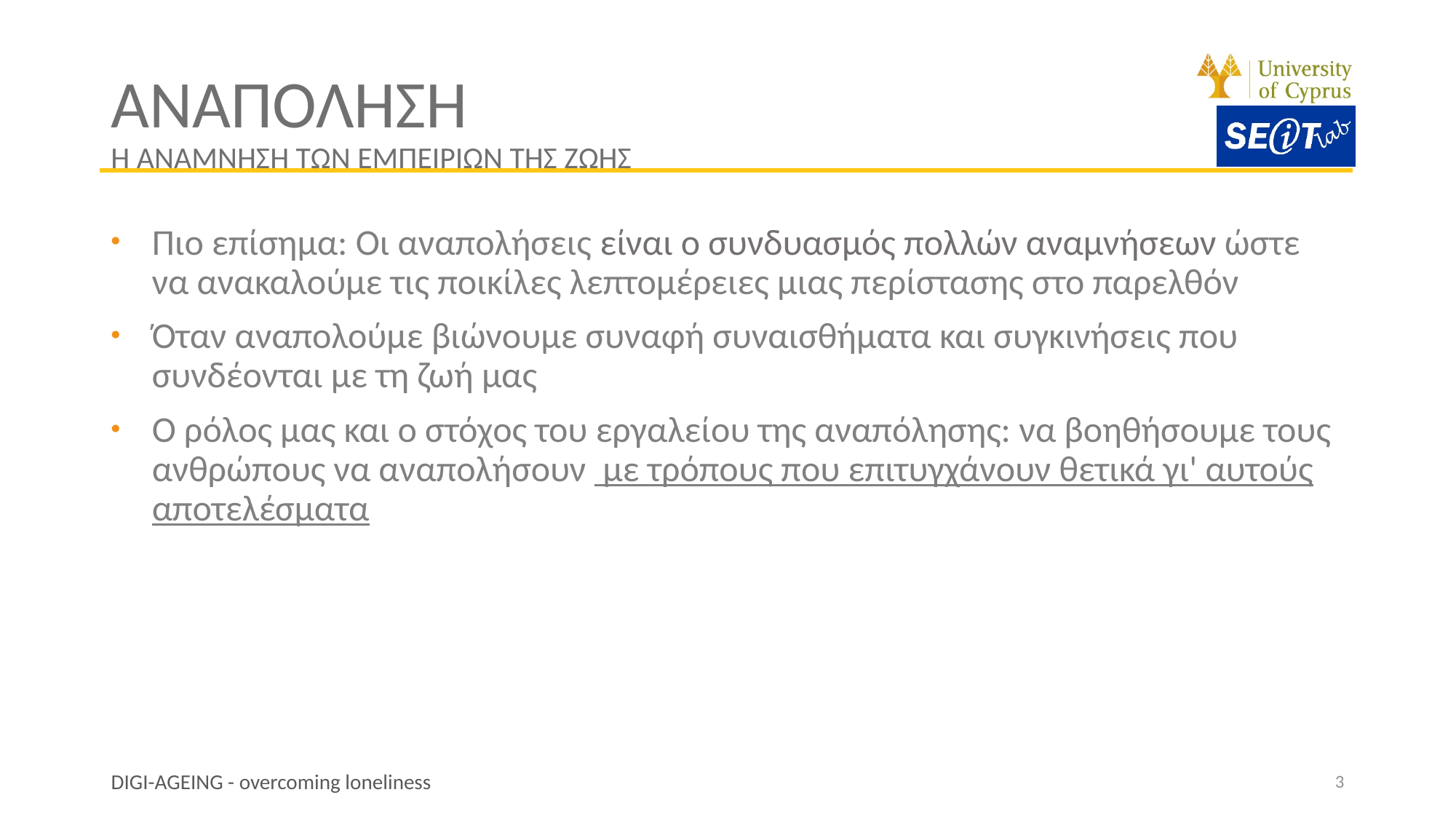

# ΑΝΑΠΟΛΗΣΗ Η αναμνηση των εμπειριων της ζωης
Πιο επίσημα: Οι αναπολήσεις είναι ο συνδυασμός πολλών αναμνήσεων ώστε να ανακαλούμε τις ποικίλες λεπτομέρειες μιας περίστασης στο παρελθόν
Όταν αναπολούμε βιώνουμε συναφή συναισθήματα και συγκινήσεις που συνδέονται με τη ζωή μας
Ο ρόλος μας και ο στόχος του εργαλείου της αναπόλησης: να βοηθήσουμε τους ανθρώπους να αναπολήσουν  με τρόπους που επιτυγχάνουν θετικά γι' αυτούς αποτελέσματα
3